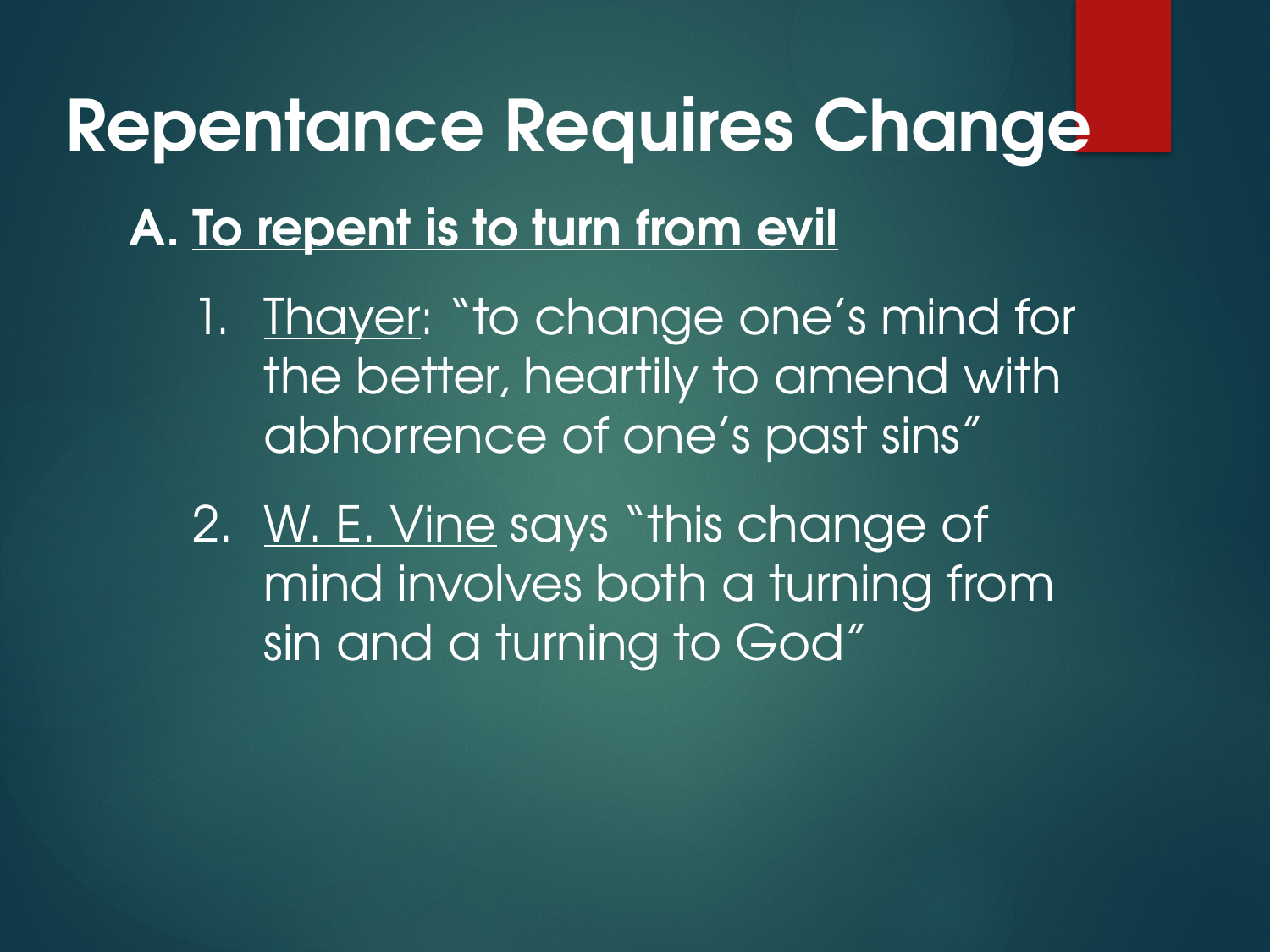

Repentance Requires Change
To repent is to turn from evil
Thayer: “to change one’s mind for the better, heartily to amend with abhorrence of one’s past sins”
W. E. Vine says “this change of mind involves both a turning from sin and a turning to God”